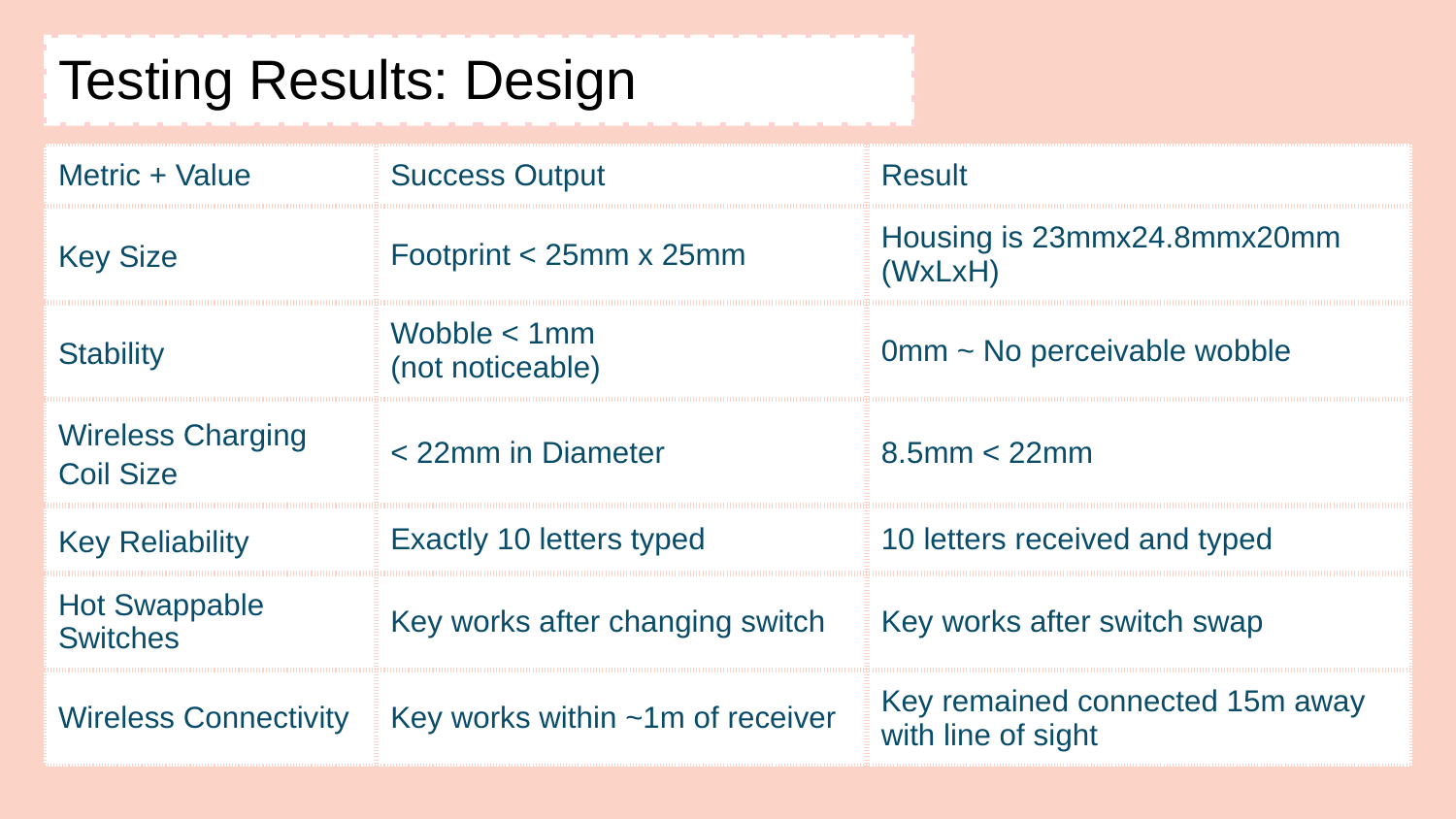

# Testing Results: Design
| Metric + Value | Success Output | Result |
| --- | --- | --- |
| Key Size | Footprint < 25mm x 25mm | Housing is 23mmx24.8mmx20mm (WxLxH) |
| Stability | Wobble < 1mm (not noticeable) | 0mm ~ No perceivable wobble |
| Wireless Charging Coil Size | < 22mm in Diameter | 8.5mm < 22mm |
| Key Reliability | Exactly 10 letters typed | 10 letters received and typed |
| Hot Swappable Switches | Key works after changing switch | Key works after switch swap |
| Wireless Connectivity | Key works within ~1m of receiver | Key remained connected 15m away with line of sight |